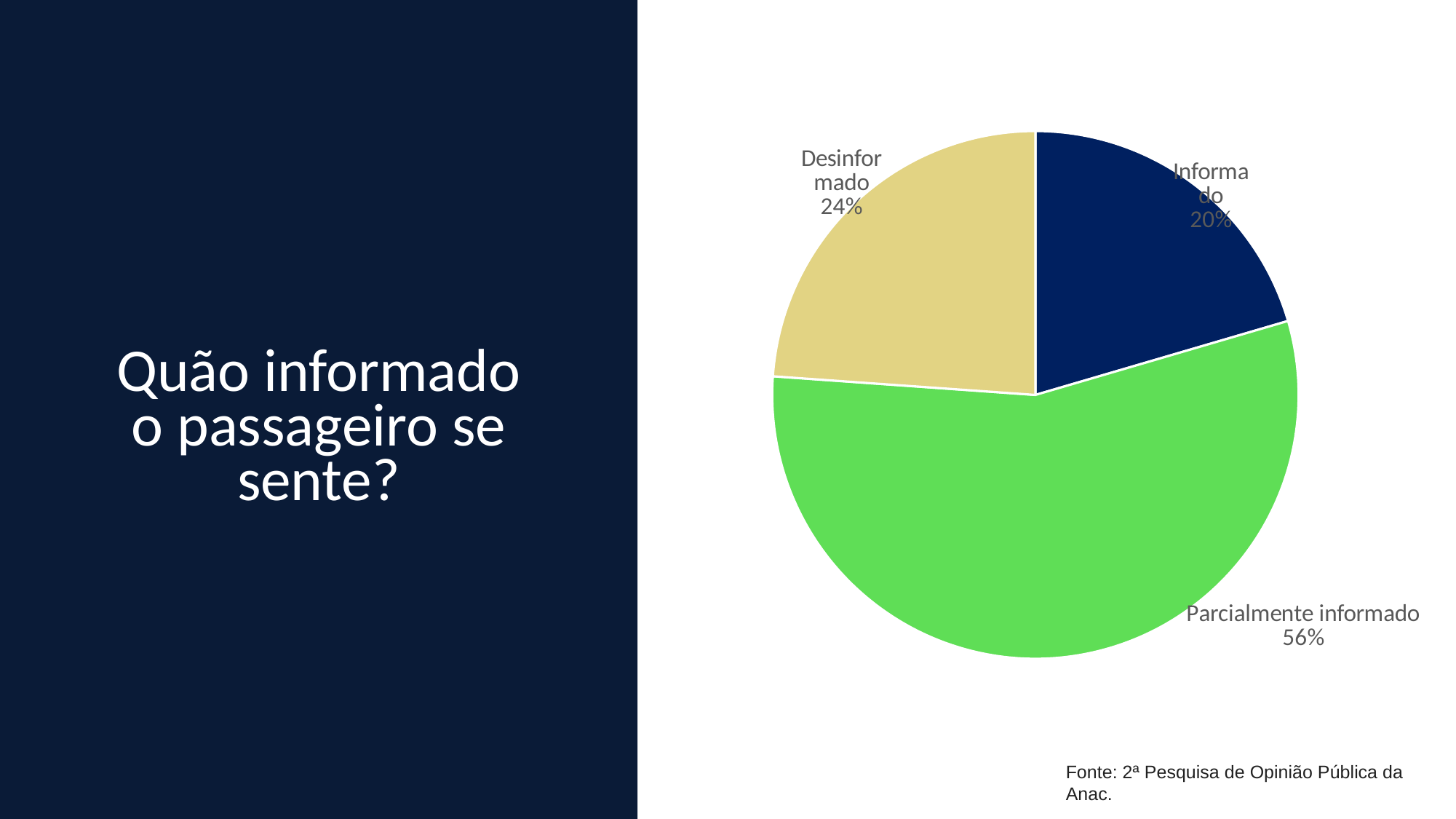

### Chart

| Category | Responsabilidade da ANAC de informar sobre direitos e deveres dos passageiros |
|---|---|
| Informado | 0.205 |
| Parcialmente informado | 0.557 |
| Desinformado | 0.239 |
Quão informado o passageiro se sente?
Fonte: 2ª Pesquisa de Opinião Pública da Anac.